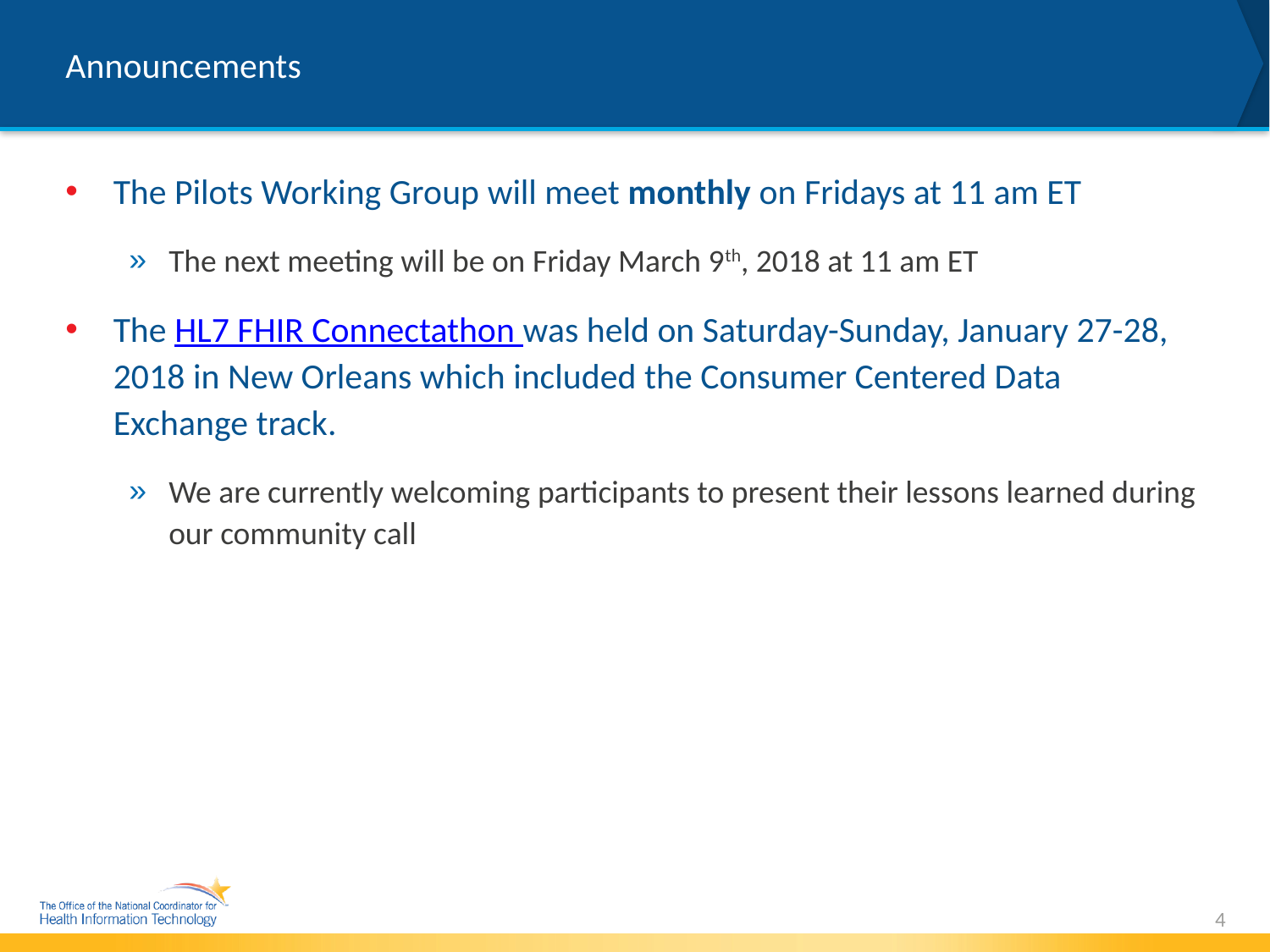

# Announcements
The Pilots Working Group will meet monthly on Fridays at 11 am ET
The next meeting will be on Friday March 9th, 2018 at 11 am ET
The HL7 FHIR Connectathon was held on Saturday-Sunday, January 27-28, 2018 in New Orleans which included the Consumer Centered Data Exchange track.
We are currently welcoming participants to present their lessons learned during our community call
4